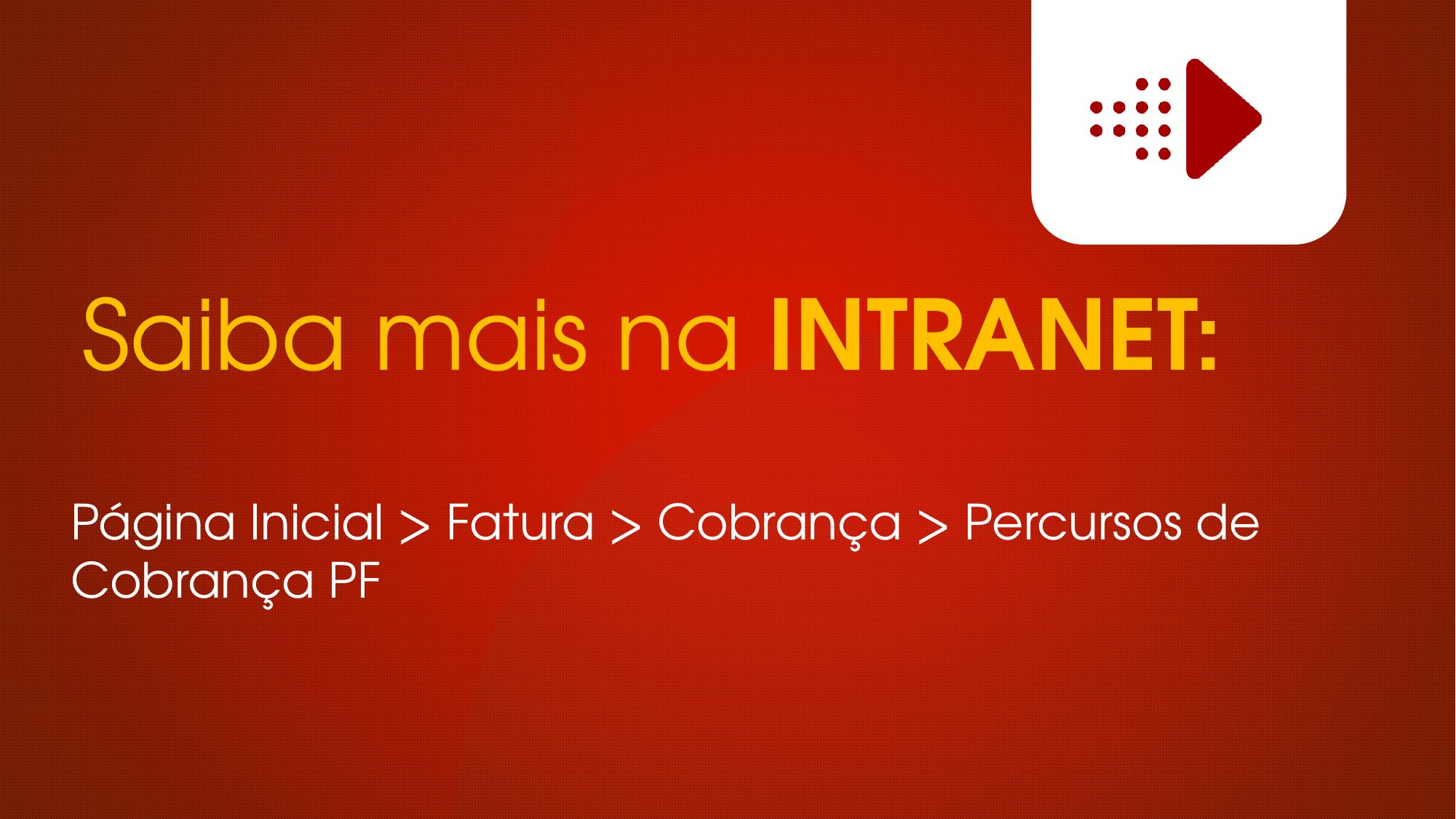

# Página Inicial > Fatura > Cobrança > Percursos de Cobrança PF